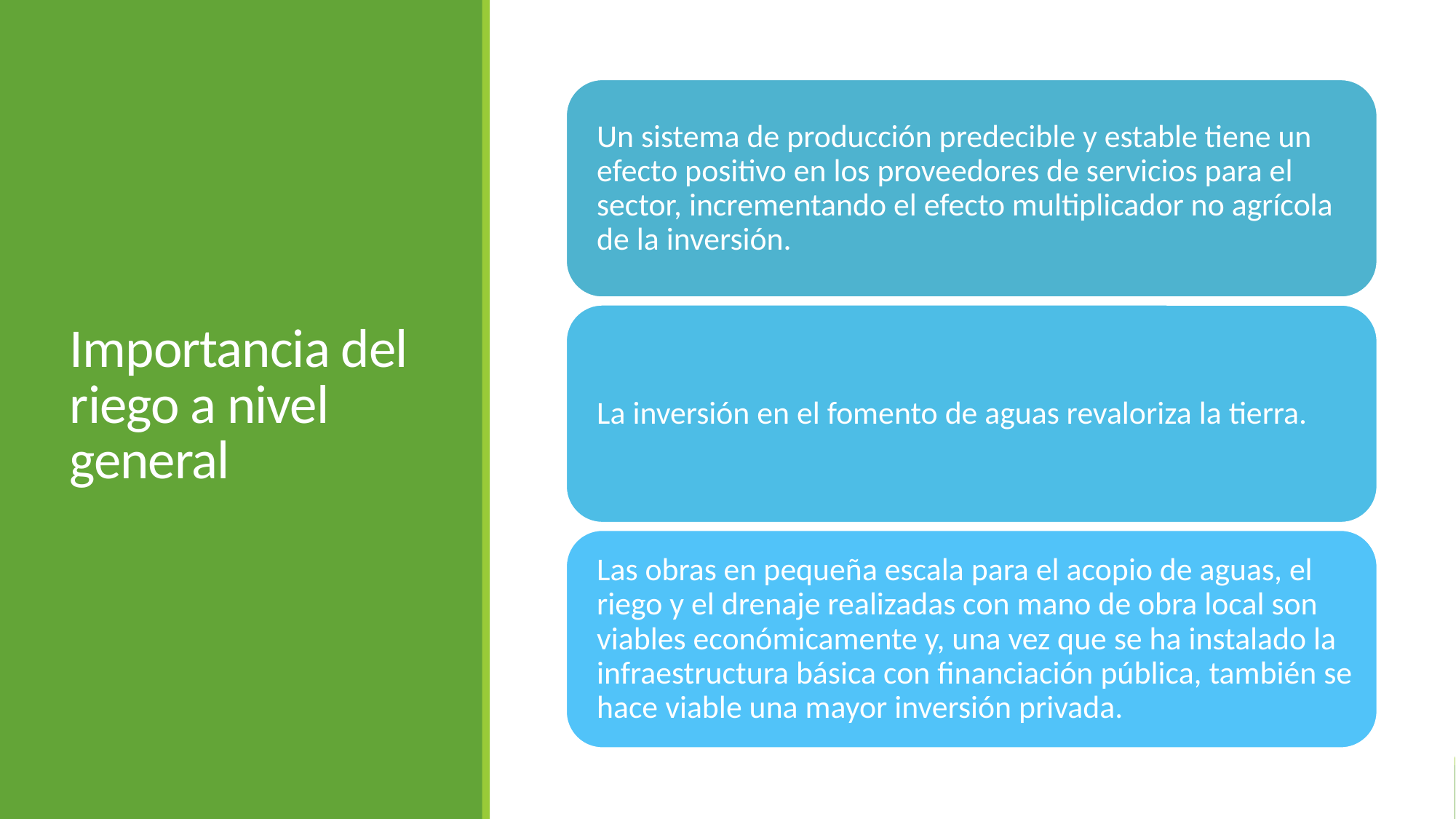

Importancia del riego a nivel general
Un sistema de producción predecible y estable tiene un efecto positivo en los proveedores de servicios para el sector, incrementando el efecto multiplicador no agrícola de la inversión.
La inversión en el fomento de aguas revaloriza la tierra.
Las obras en pequeña escala para el acopio de aguas, el riego y el drenaje realizadas con mano de obra local son viables económicamente y, una vez que se ha instalado la infraestructura básica con financiación pública, también se hace viable una mayor inversión privada.